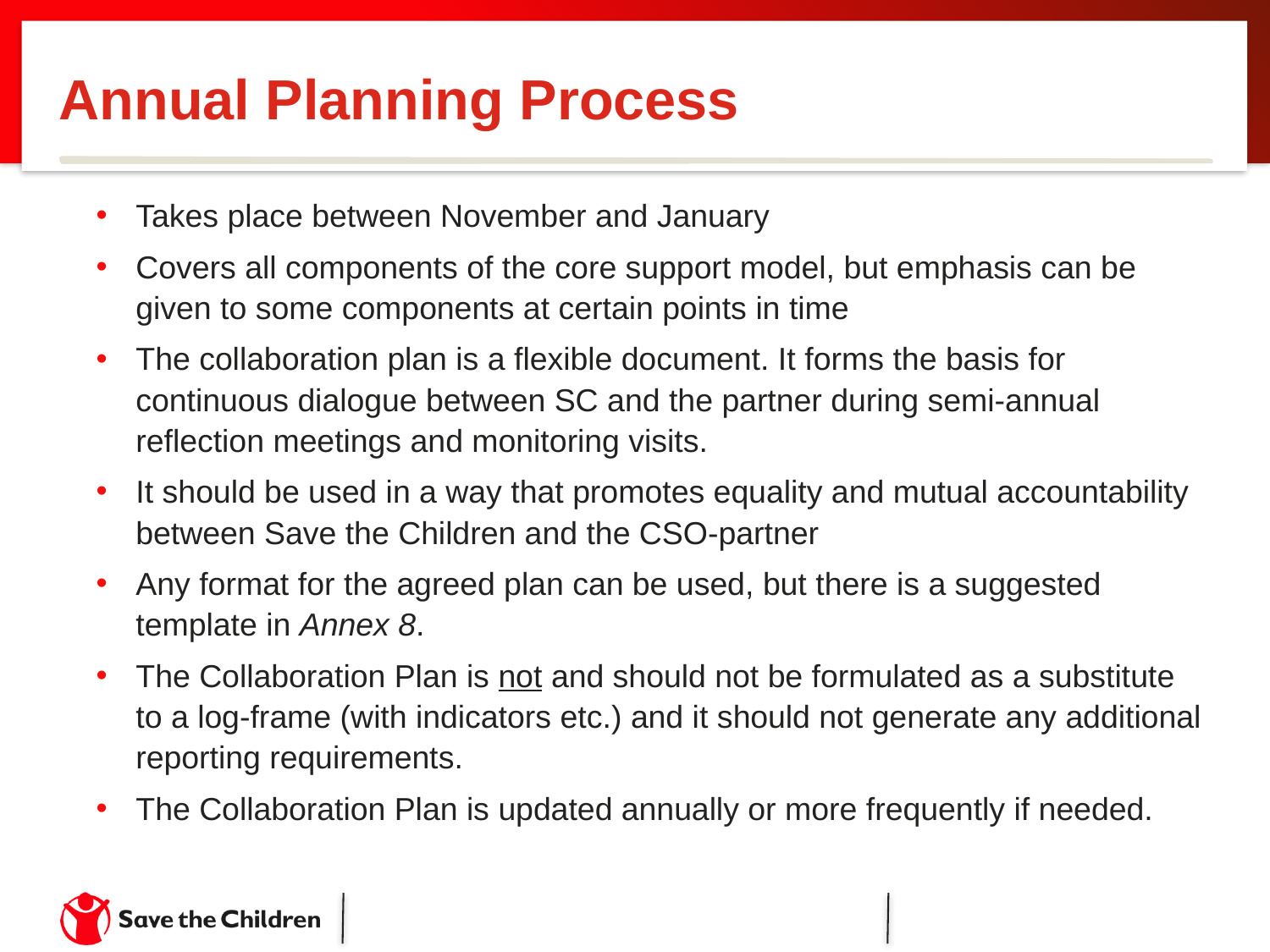

# Annual Planning Process
Takes place between November and January
Covers all components of the core support model, but emphasis can be given to some components at certain points in time
The collaboration plan is a flexible document. It forms the basis for continuous dialogue between SC and the partner during semi-annual reflection meetings and monitoring visits.
It should be used in a way that promotes equality and mutual accountability between Save the Children and the CSO-partner
Any format for the agreed plan can be used, but there is a suggested template in Annex 8.
The Collaboration Plan is not and should not be formulated as a substitute to a log-frame (with indicators etc.) and it should not generate any additional reporting requirements.
The Collaboration Plan is updated annually or more frequently if needed.